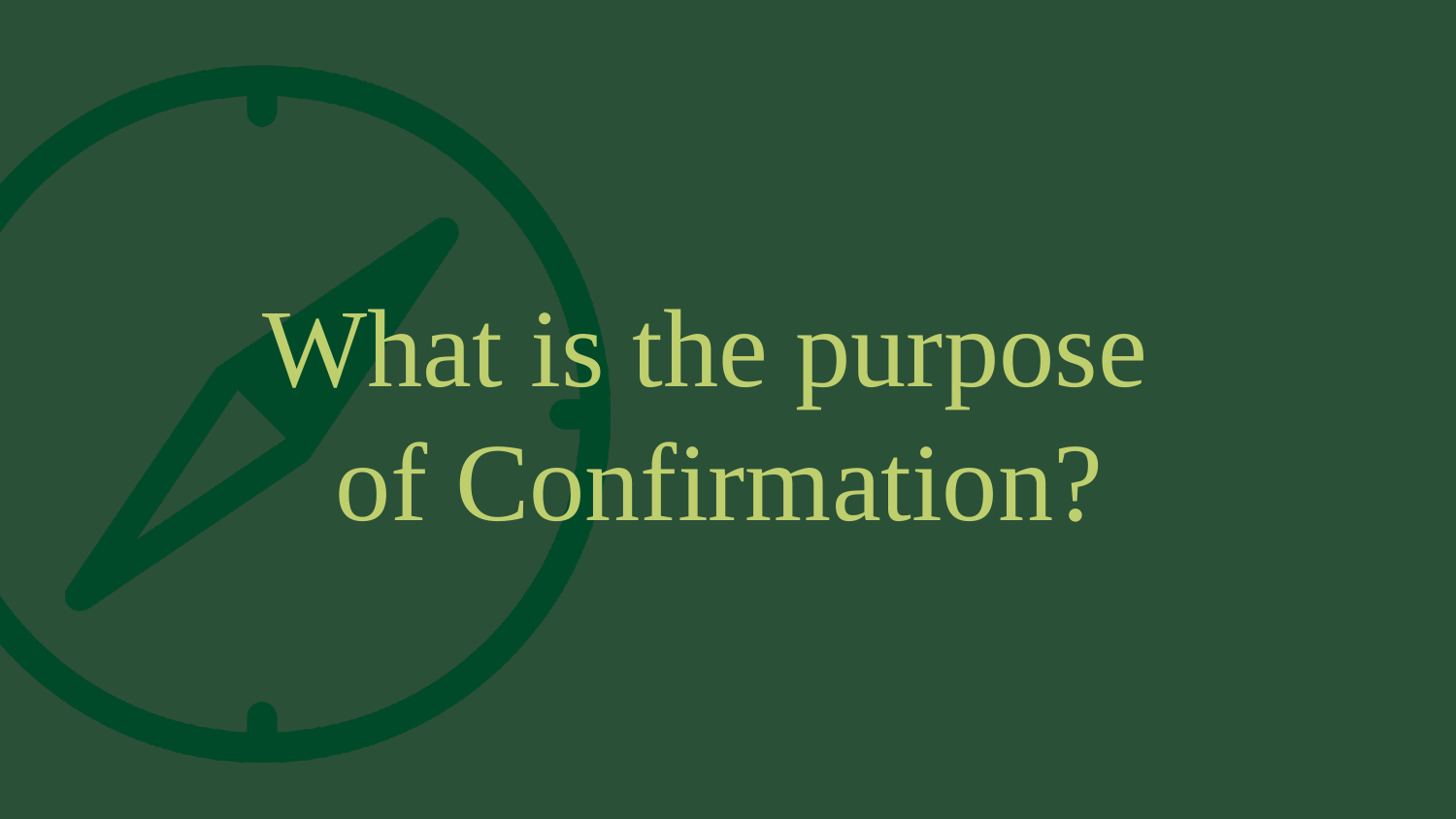

# What is the purpose of Confirmation?